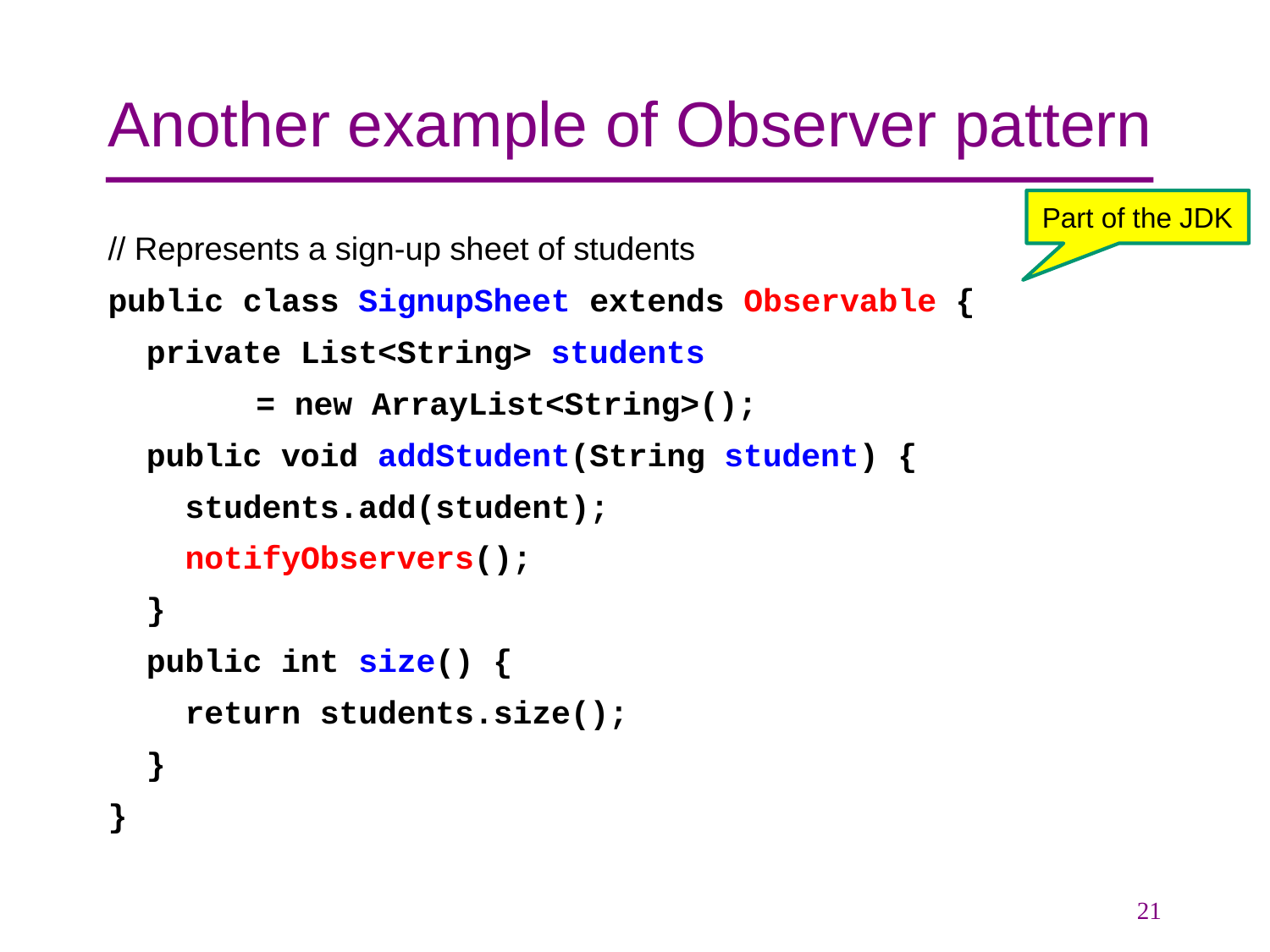

# Another example of Observer pattern
Part of the JDK
// Represents a sign-up sheet of students
public class SignupSheet extends Observable {
  private List<String> students
    				= new ArrayList<String>();
  public void addStudent(String student) {
    students.add(student);
    notifyObservers();
  }
  public int size() {
    return students.size();
  }
}

21